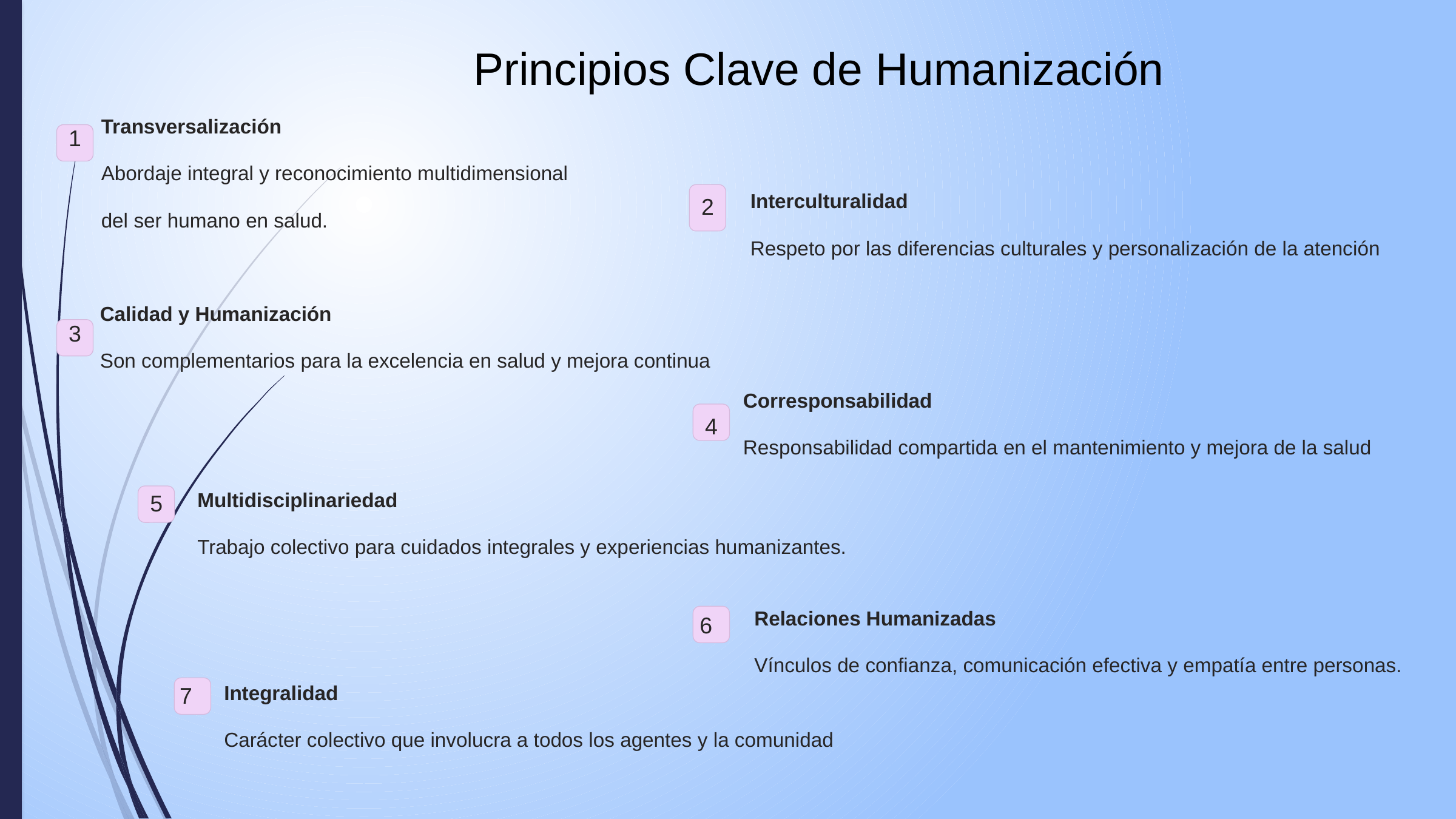

Principios Clave de Humanización
Transversalización

Abordaje integral y reconocimiento multidimensional

del ser humano en salud.

1

Interculturalidad

Respeto por las diferencias culturales y personalización de la atención
2
Calidad y Humanización

Son complementarios para la excelencia en salud y mejora continua

3
Corresponsabilidad

Responsabilidad compartida en el mantenimiento y mejora de la salud

4

Multidisciplinariedad

Trabajo colectivo para cuidados integrales y experiencias humanizantes.

5

Relaciones Humanizadas

Vínculos de confianza, comunicación efectiva y empatía entre personas.

6

Integralidad

Carácter colectivo que involucra a todos los agentes y la comunidad
7